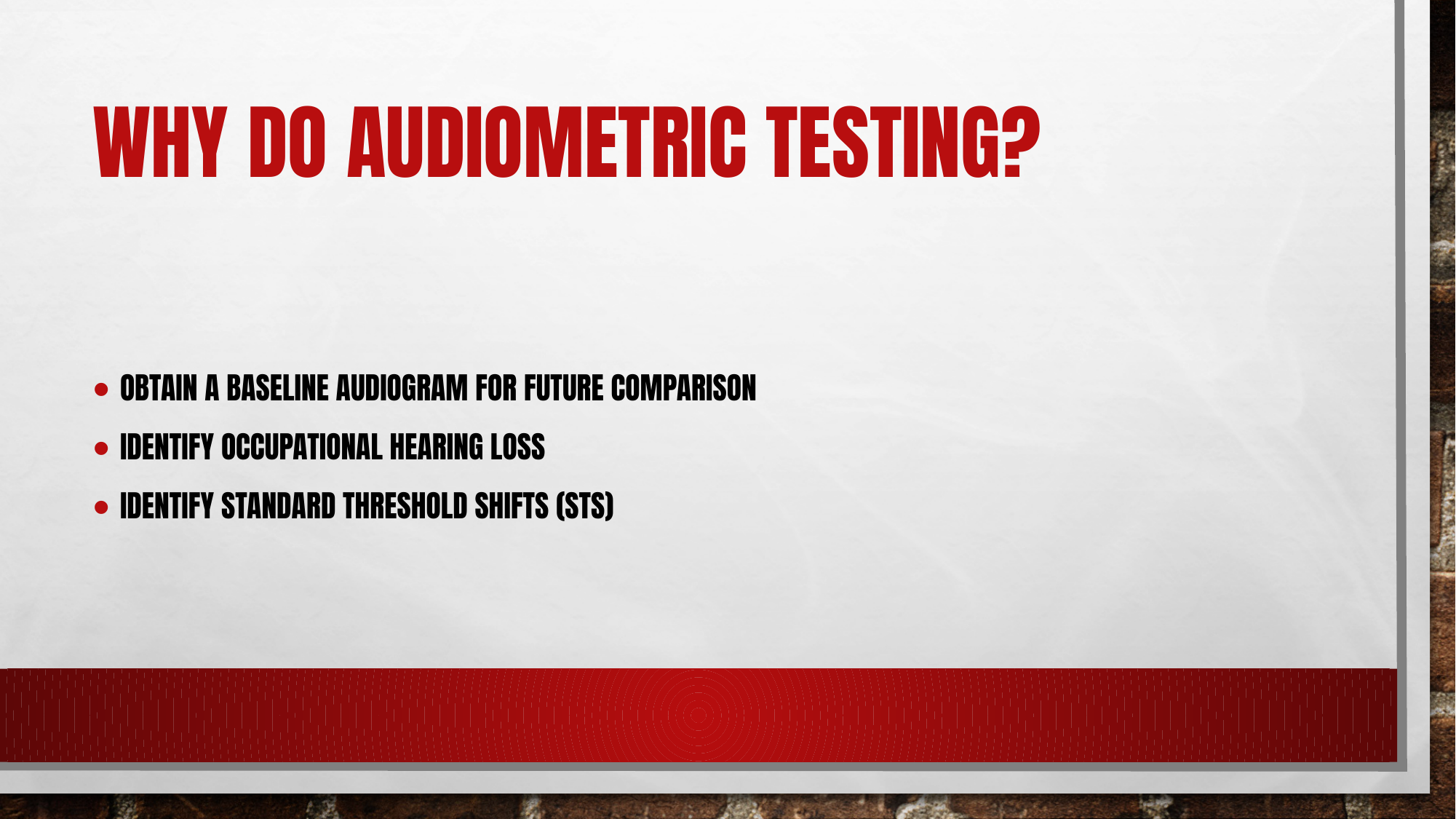

# Why Do Audiometric Testing?
Obtain a Baseline Audiogram for future comparison
Identify occupational hearing loss
Identify Standard Threshold Shifts (STS)